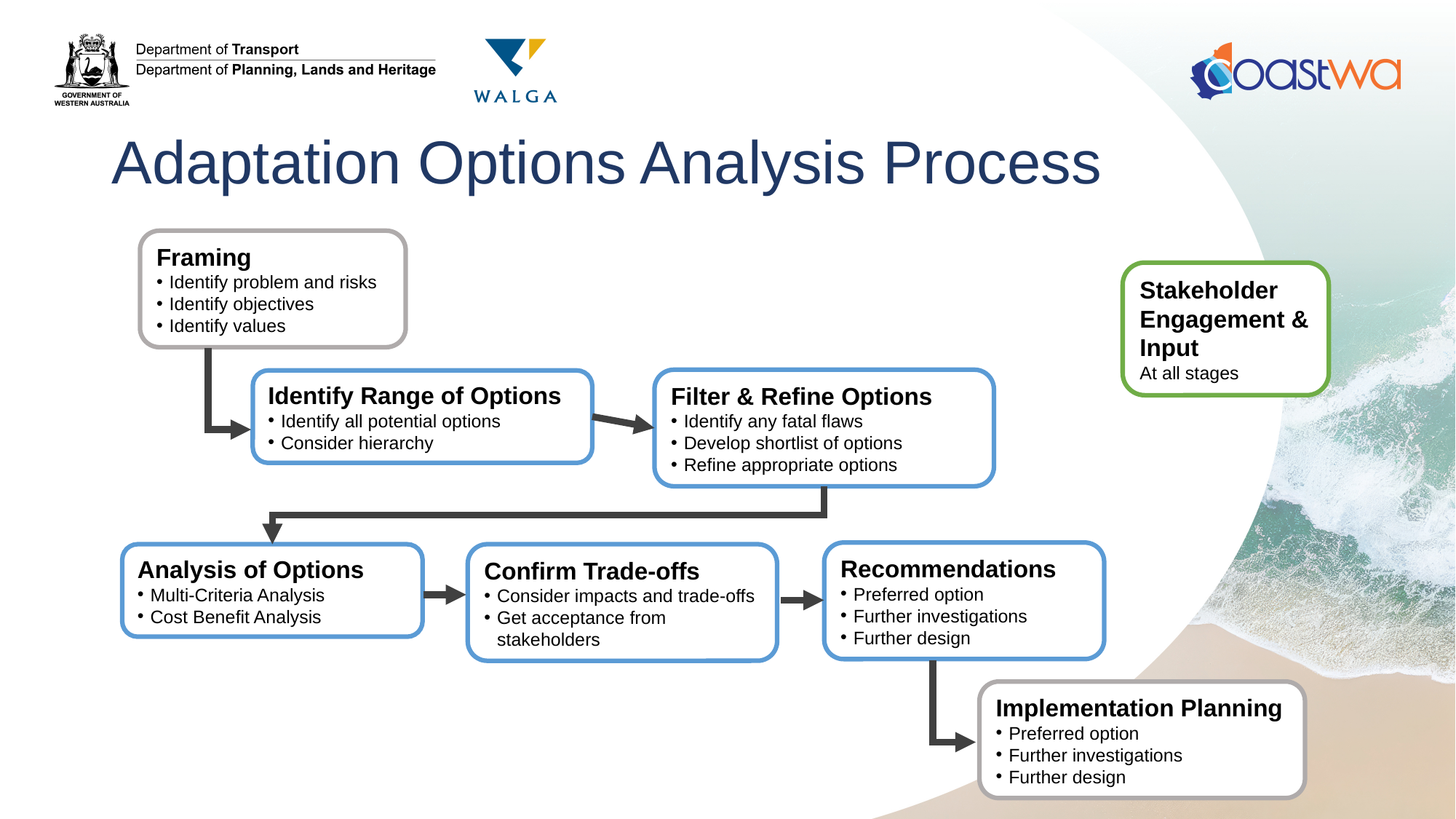

# Adaptation Options Analysis Process
Framing
Identify problem and risks
Identify objectives
Identify values
Stakeholder Engagement & Input
At all stages
Filter & Refine Options
Identify any fatal flaws
Develop shortlist of options
Refine appropriate options
Identify Range of Options
Identify all potential options
Consider hierarchy
Recommendations
Preferred option
Further investigations
Further design
Analysis of Options
Multi-Criteria Analysis
Cost Benefit Analysis
Confirm Trade-offs
Consider impacts and trade-offs
Get acceptance from stakeholders
Implementation Planning
Preferred option
Further investigations
Further design